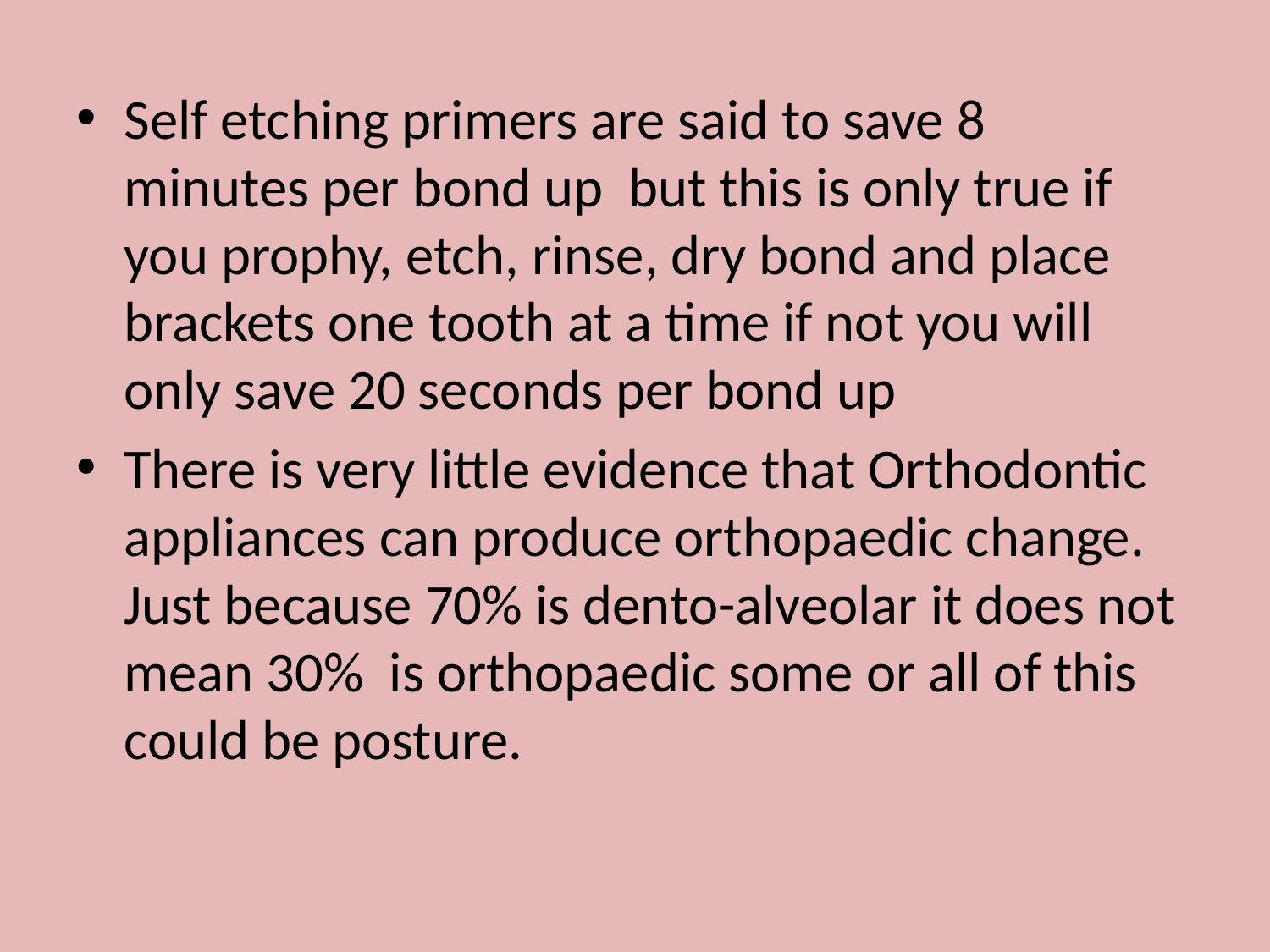

Self etching primers are said to save 8  minutes per bond up  but this is only true if you prophy, etch, rinse, dry bond and place brackets one tooth at a time if not you will only save 20 seconds per bond up
There is very little evidence that Orthodontic appliances can produce orthopaedic change. Just because 70% is dento-alveolar it does not mean 30%  is orthopaedic some or all of this could be posture.